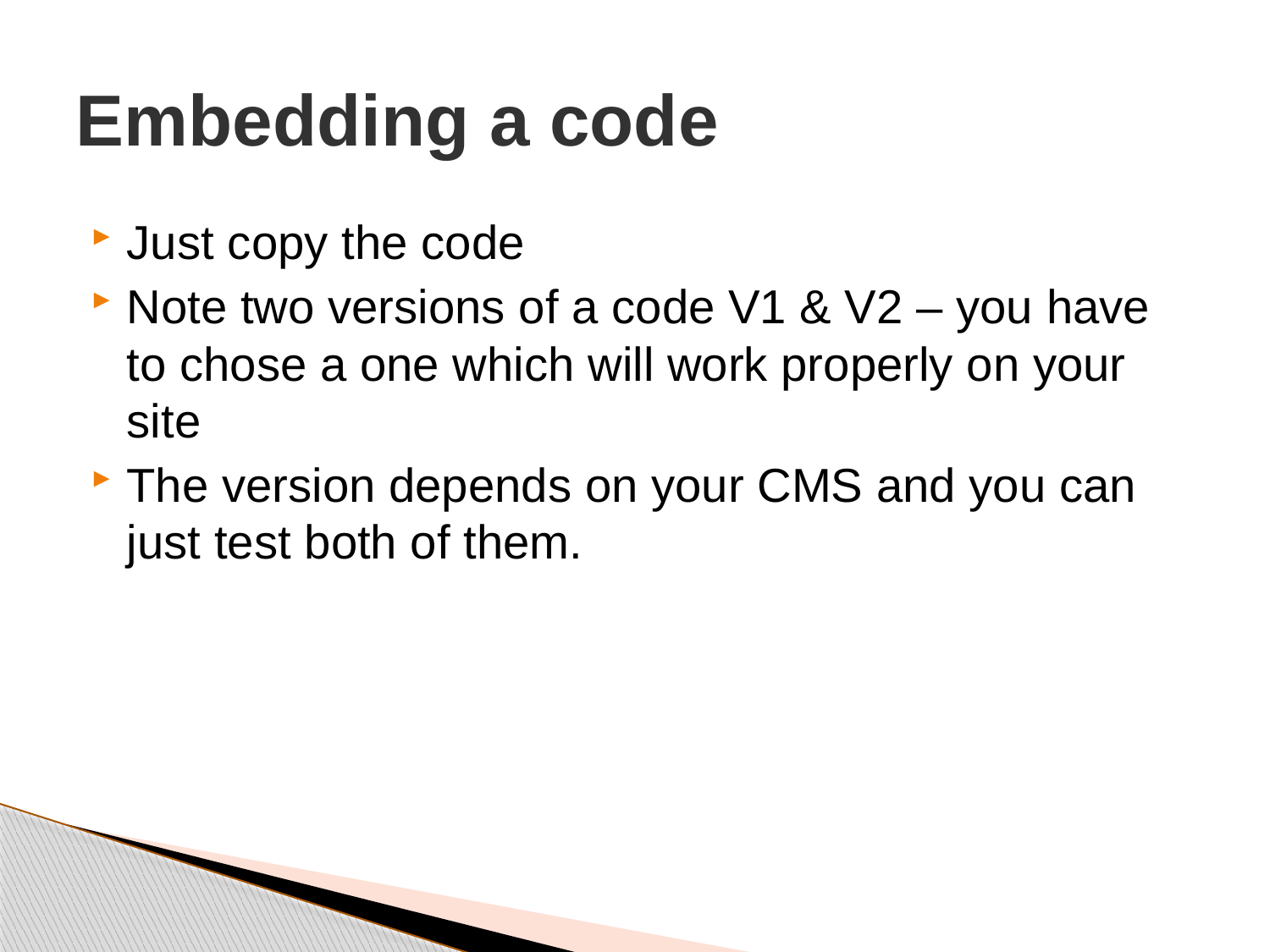

# Embedding a code
Just copy the code
Note two versions of a code V1 & V2 – you have to chose a one which will work properly on your site
The version depends on your CMS and you can just test both of them.